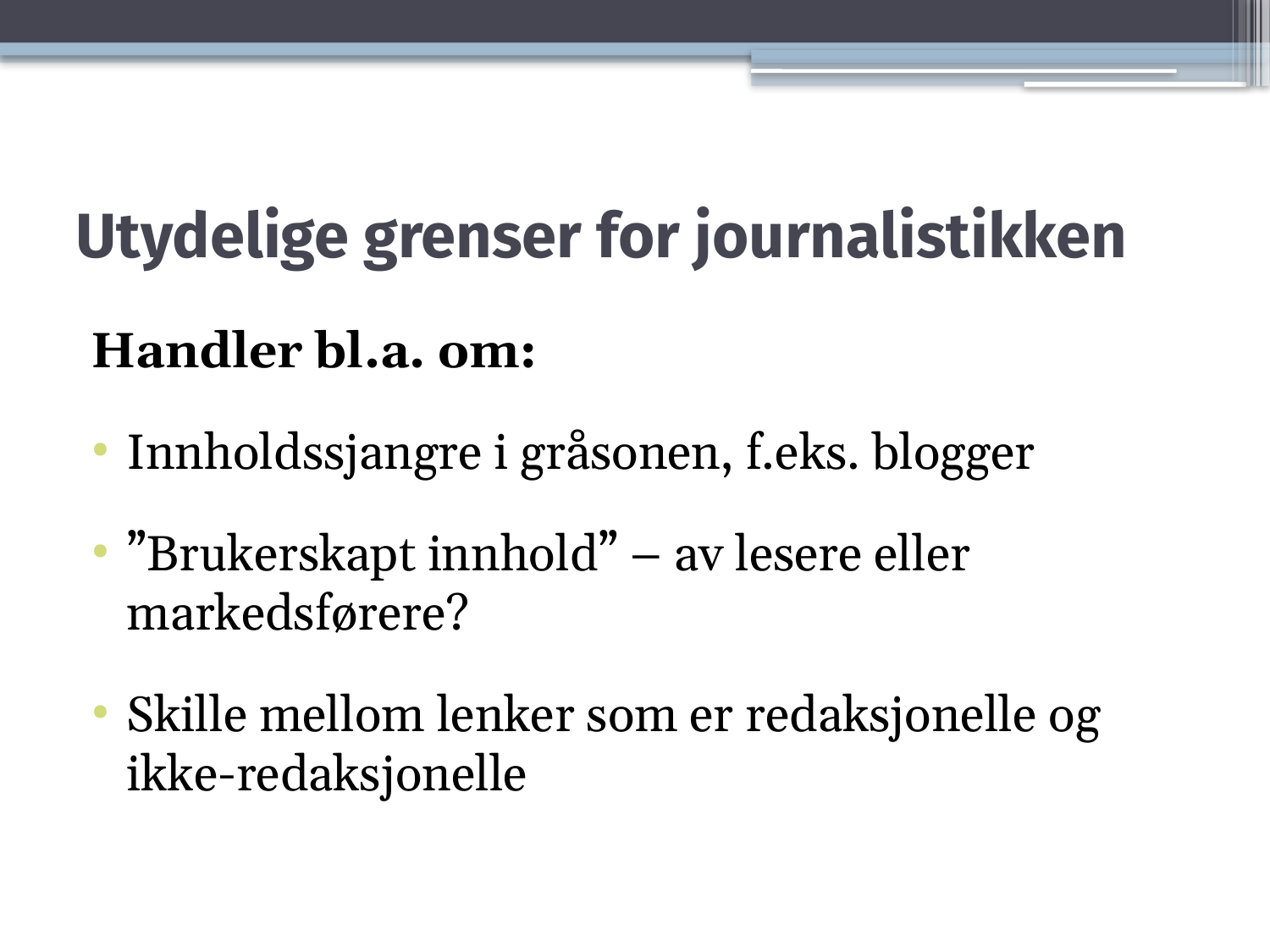

# Utydelige grenser for journalistikken
Handler bl.a. om:
Innholdssjangre i gråsonen, f.eks. blogger
”Brukerskapt innhold” – av lesere eller markedsførere?
Skille mellom lenker som er redaksjonelle og ikke-redaksjonelle